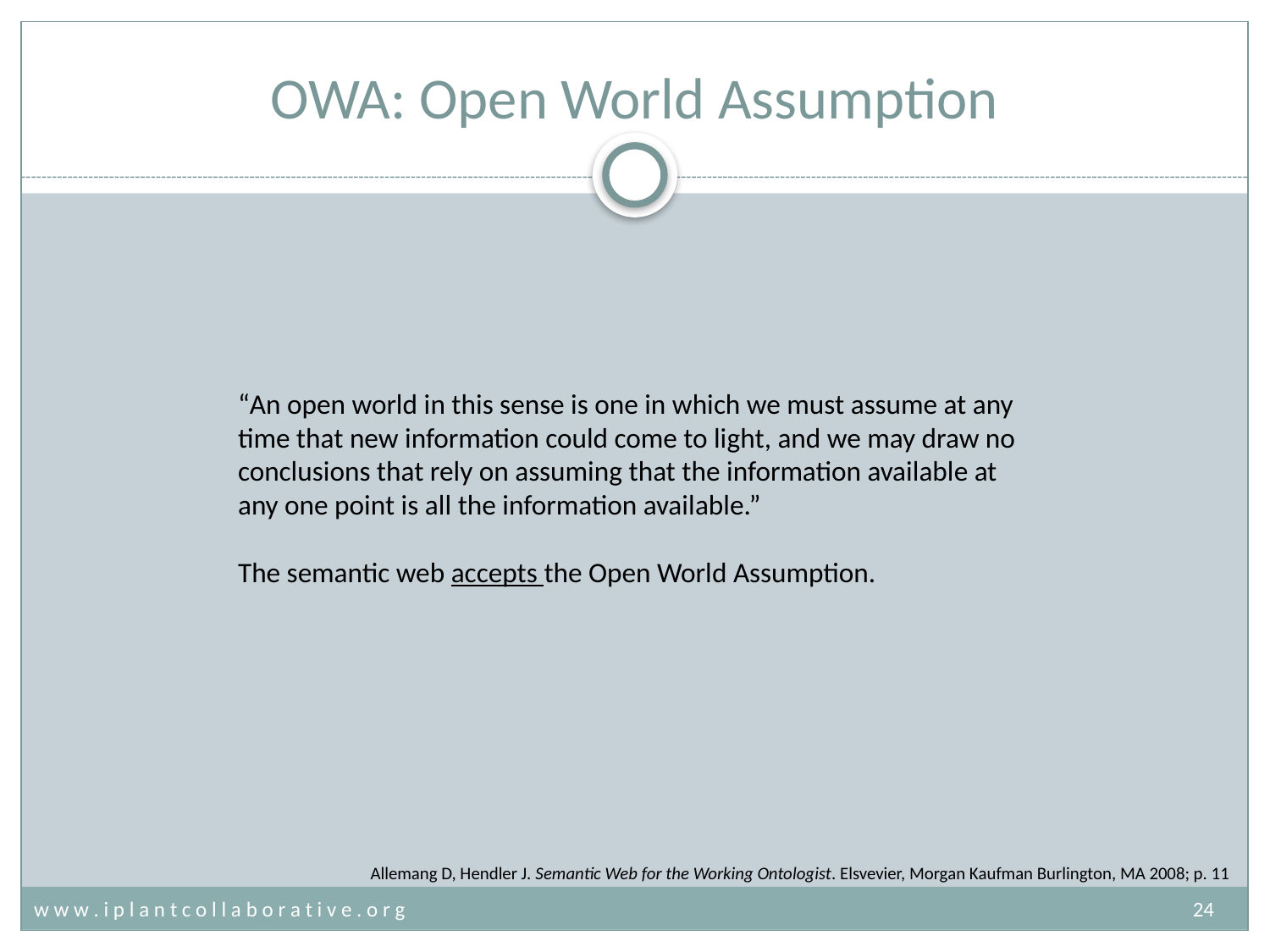

# OWA: Open World Assumption
“An open world in this sense is one in which we must assume at any time that new information could come to light, and we may draw no conclusions that rely on assuming that the information available at any one point is all the information available.”

The semantic web accepts the Open World Assumption.
Allemang D, Hendler J. Semantic Web for the Working Ontologist. Elsvevier, Morgan Kaufman Burlington, MA 2008; p. 11
w w w . i p l a n t c o l l a b o r a t i v e . o r g	24